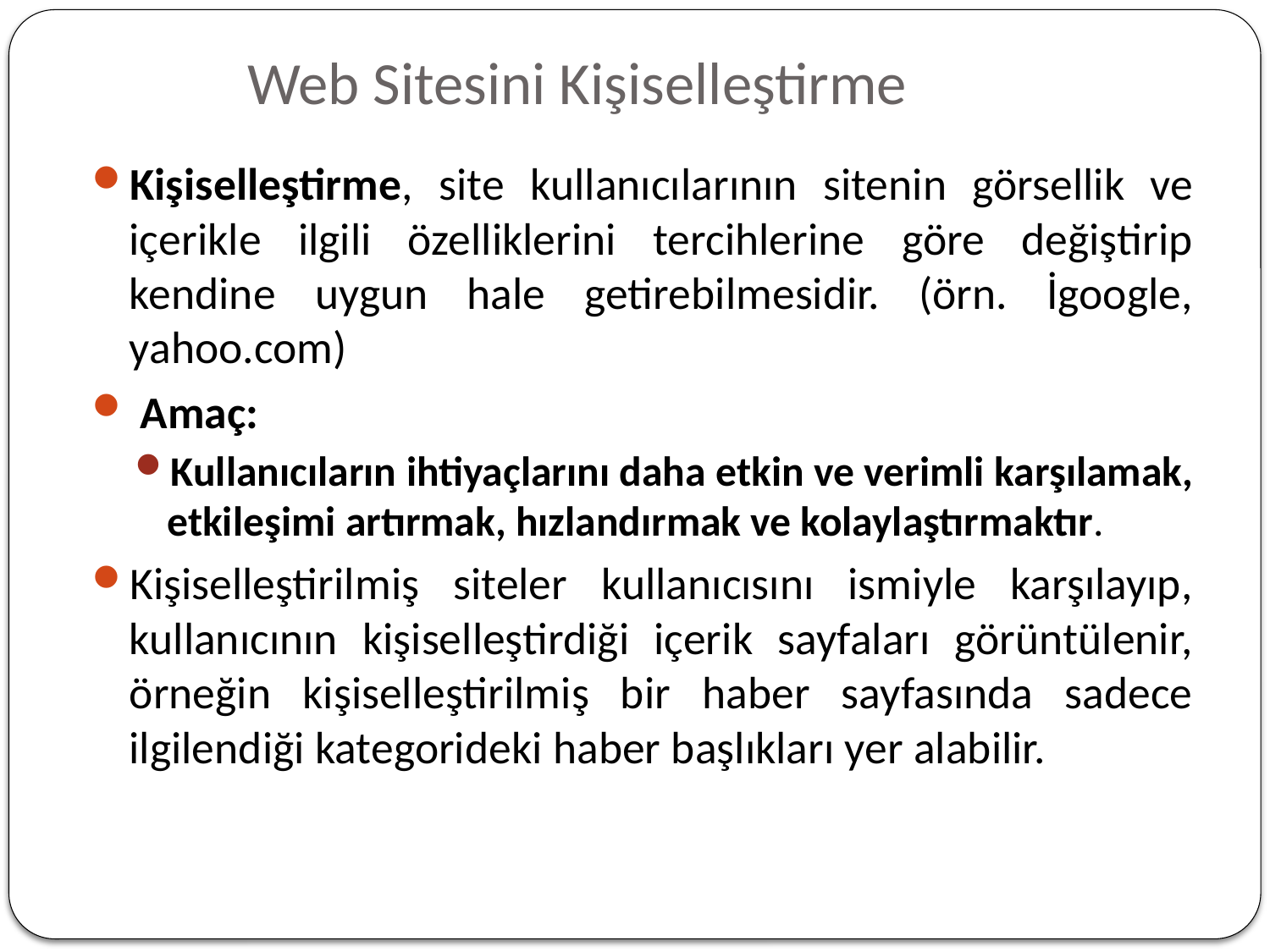

# Web Sitesini Kişiselleştirme
Kişiselleştirme, site kullanıcılarının sitenin görsellik ve içerikle ilgili özelliklerini tercihlerine göre değiştirip kendine uygun hale getirebilmesidir. (örn. İgoogle, yahoo.com)
 Amaç:
Kullanıcıların ihtiyaçlarını daha etkin ve verimli karşılamak, etkileşimi artırmak, hızlandırmak ve kolaylaştırmaktır.
Kişiselleştirilmiş siteler kullanıcısını ismiyle karşılayıp, kullanıcının kişiselleştirdiği içerik sayfaları görüntülenir, örneğin kişiselleştirilmiş bir haber sayfasında sadece ilgilendiği kategorideki haber başlıkları yer alabilir.